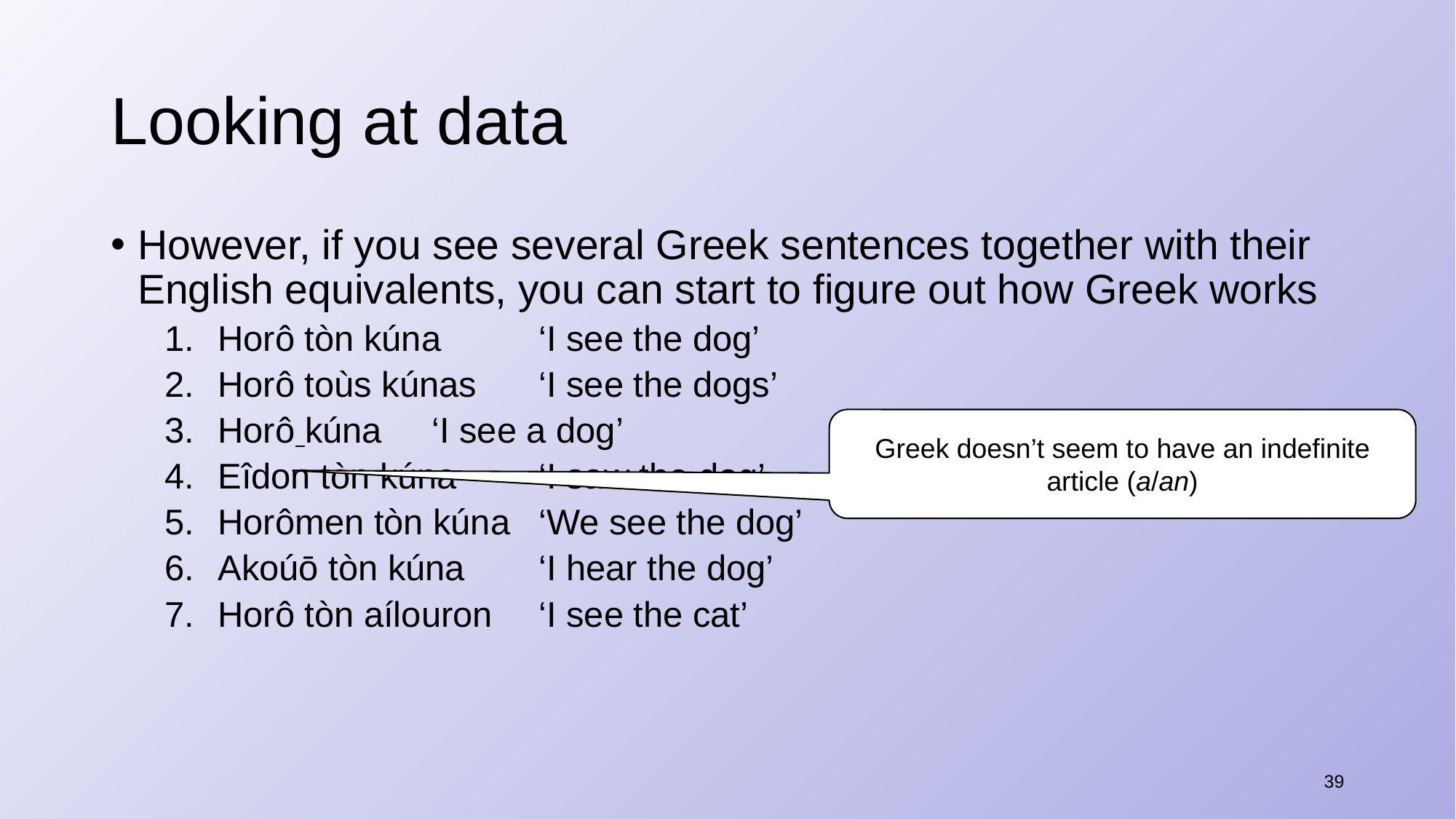

# Looking at data
However, if you see several Greek sentences together with their English equivalents, you can start to figure out how Greek works
Horô tòn kúna 	‘I see the dog’
Horô toùs kúnas	‘I see the dogs’
Horô kúna		‘I see a dog’
Eîdon tòn kúna	‘I saw the dog’
Horômen tòn kúna	‘We see the dog’
Akoúō tòn kúna	‘I hear the dog’
Horô tòn aílouron 	‘I see the cat’

Greek doesn’t seem to have an indefinite article (a/an)
39